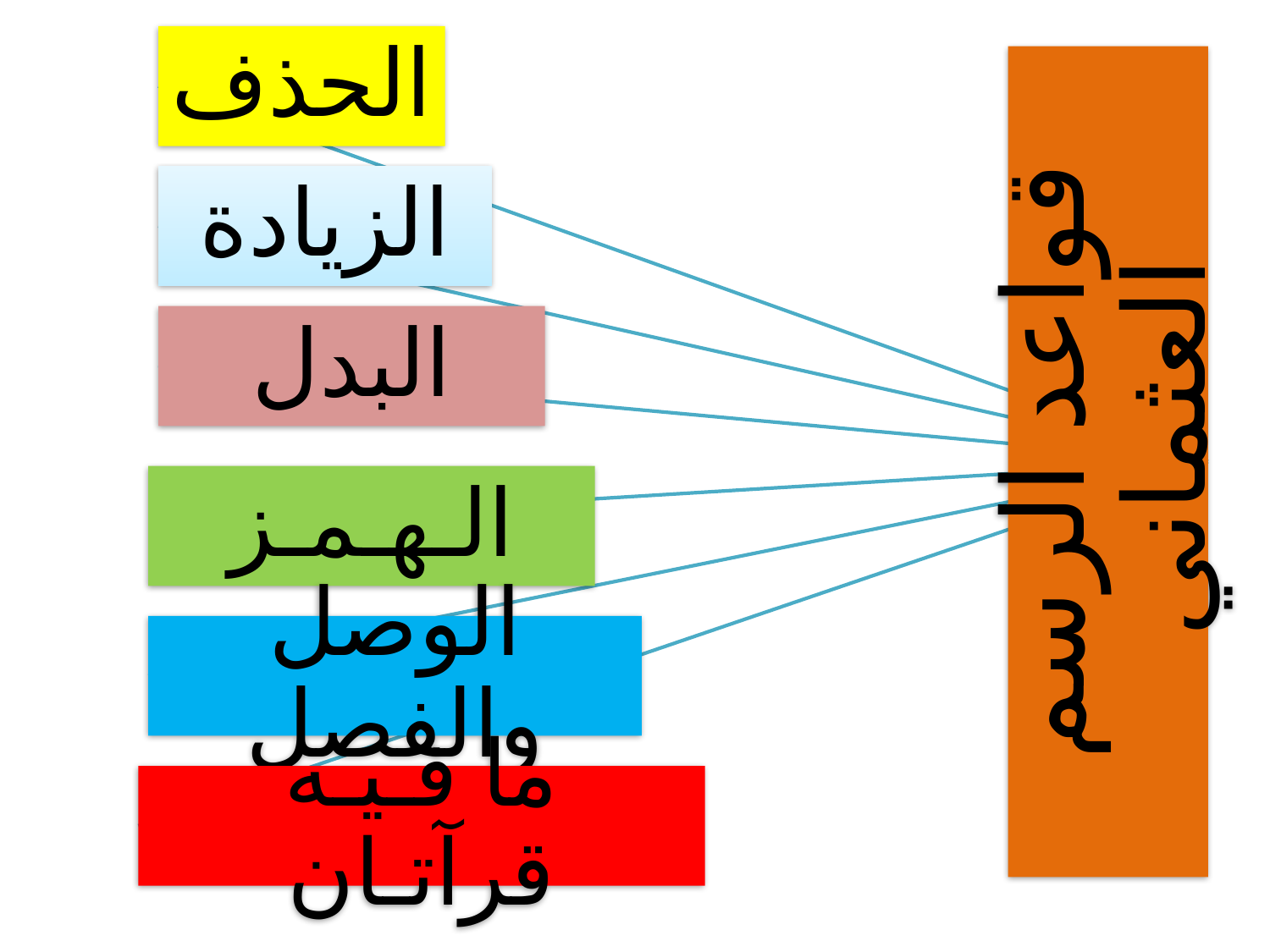

قواعد الرسم العثماني
الحذف
الزيادة
البدل
الـهـمـز
الوصل والفصل
ما فـيـه قرآتـان